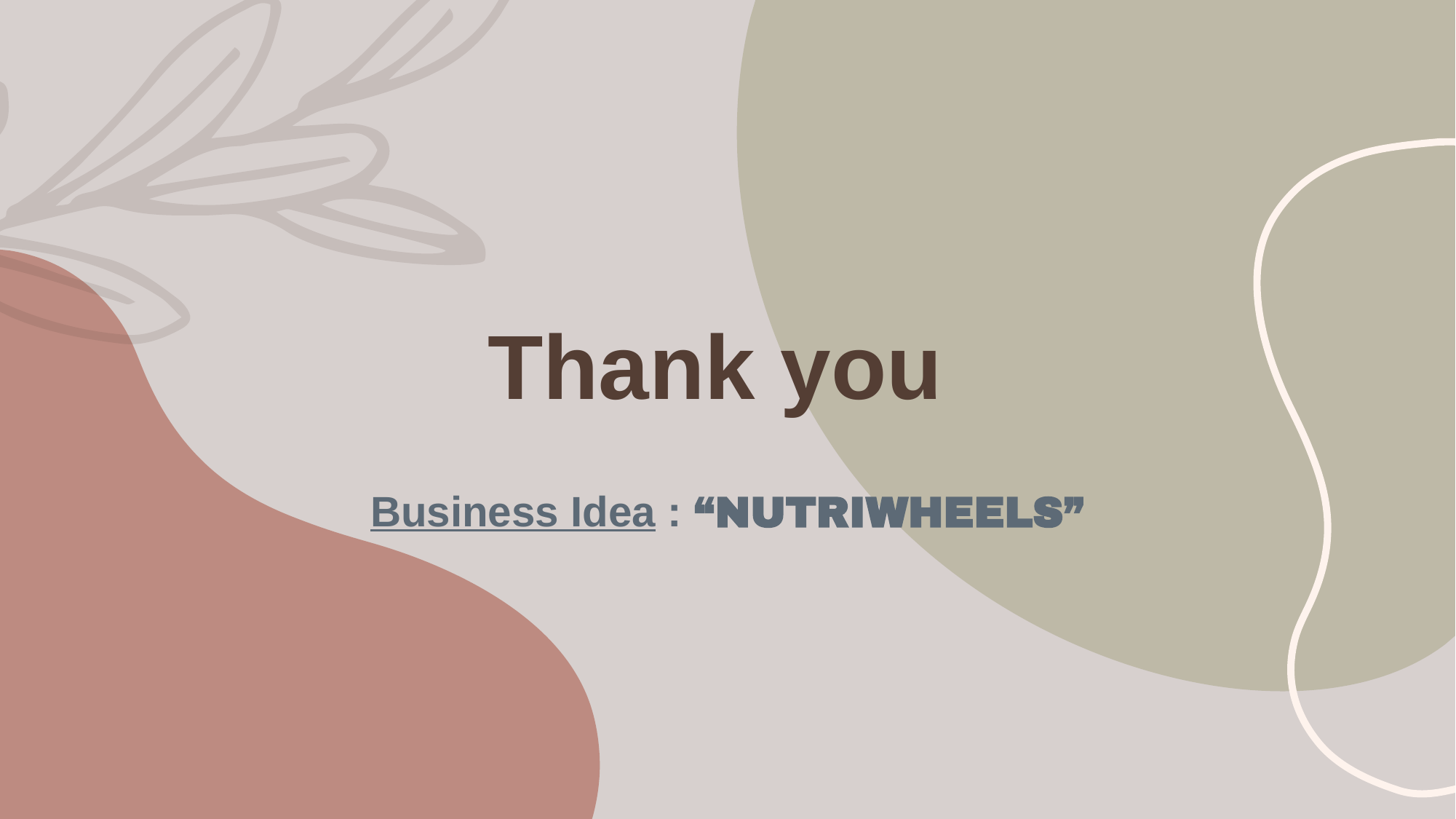

# Thank you

Business Idea : “NUTRIWHEELS”